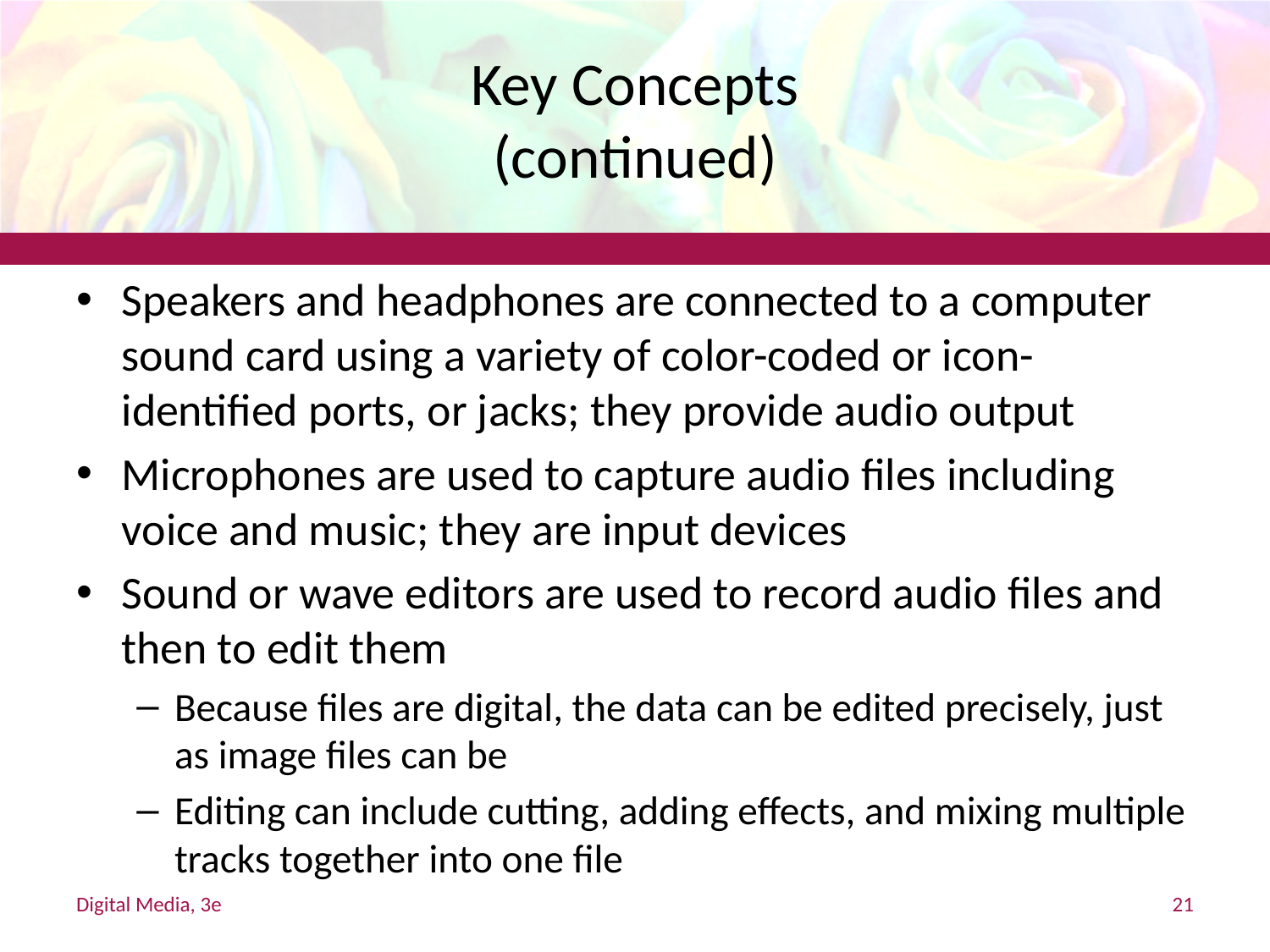

# Key Concepts (continued)
Speakers and headphones are connected to a computer sound card using a variety of color-coded or icon-identified ports, or jacks; they provide audio output
Microphones are used to capture audio files including voice and music; they are input devices
Sound or wave editors are used to record audio files and then to edit them
Because files are digital, the data can be edited precisely, just as image files can be
Editing can include cutting, adding effects, and mixing multiple tracks together into one file
Digital Media, 3e
21